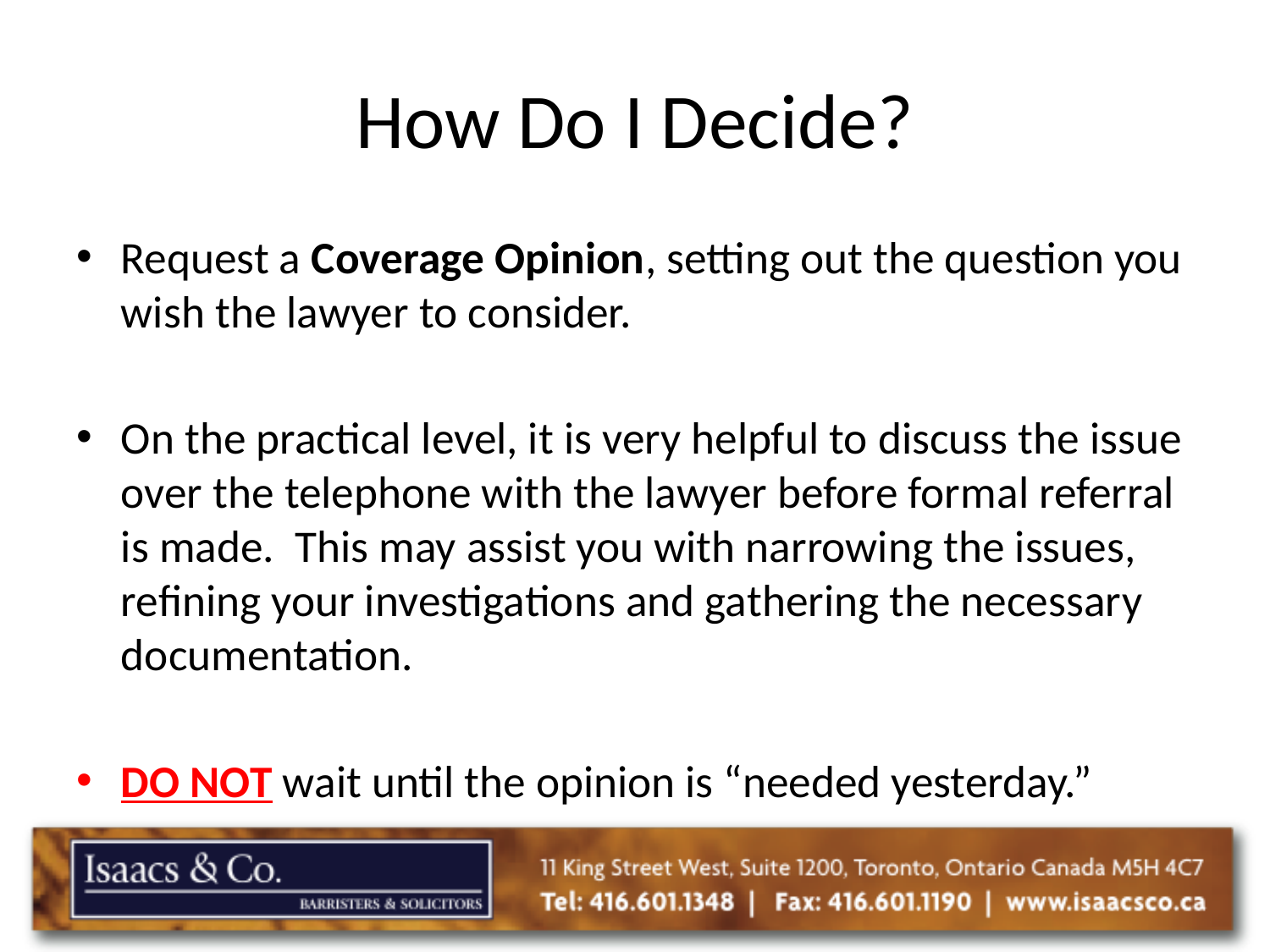

# How Do I Decide?
Request a Coverage Opinion, setting out the question you wish the lawyer to consider.

On the practical level, it is very helpful to discuss the issue over the telephone with the lawyer before formal referral is made.  This may assist you with narrowing the issues, refining your investigations and gathering the necessary documentation.

DO NOT wait until the opinion is “needed yesterday.”